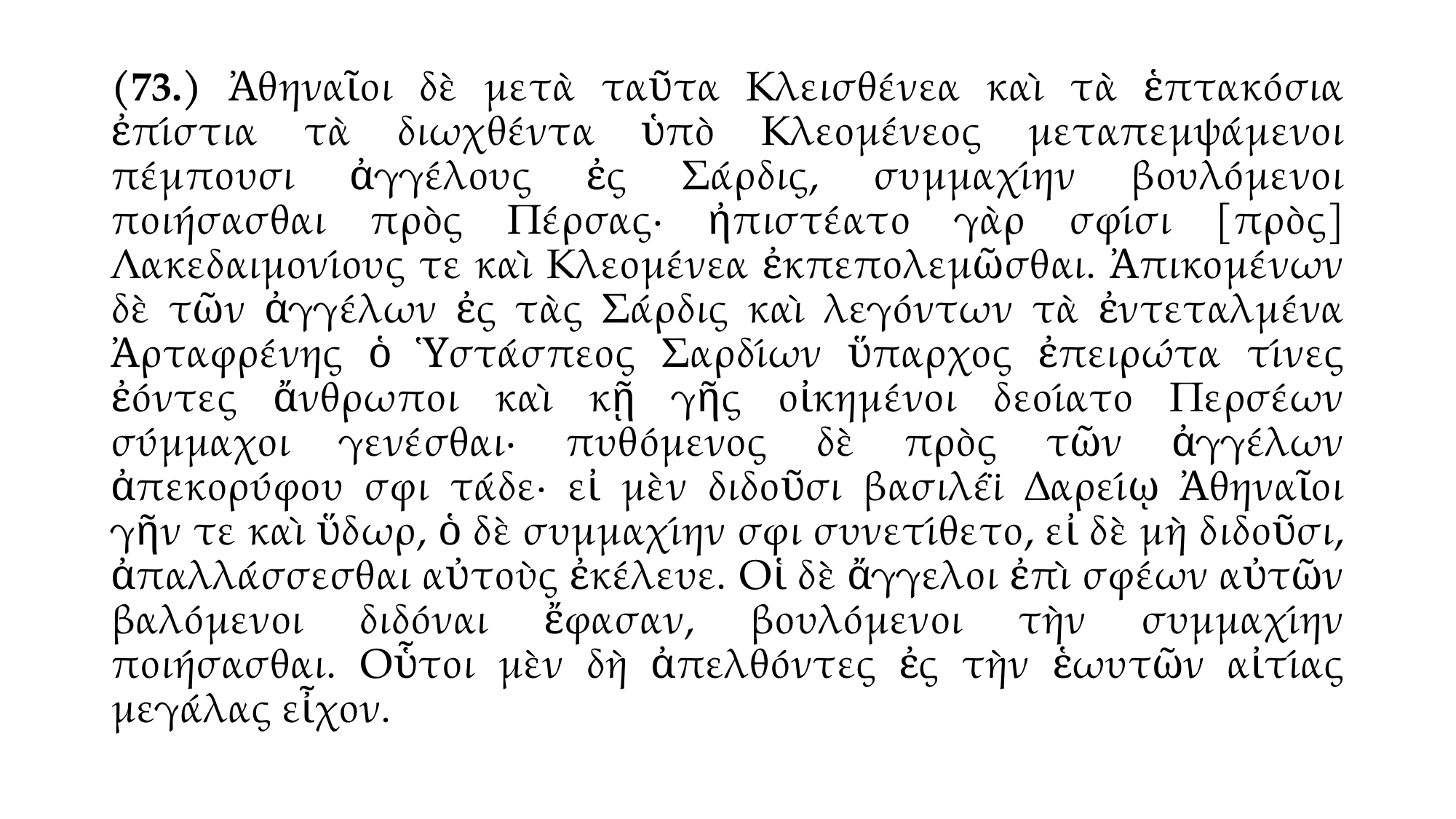

#
(73.) Ἀθηναῖοι δὲ μετὰ ταῦτα Κλεισθένεα καὶ τὰ ἑπτακόσια ἐπίστια τὰ διωχθέντα ὑπὸ Κλεομένεος μεταπεμψάμενοι πέμπουσι ἀγγέλους ἐς Σάρδις, συμμαχίην βουλόμενοι ποιήσασθαι πρὸς Πέρσας· ἠπιστέατο γὰρ σφίσι [πρὸς] Λακεδαιμονίους τε καὶ Κλεομένεα ἐκπεπολεμῶσθαι. Ἀπικομένων δὲ τῶν ἀγγέλων ἐς τὰς Σάρδις καὶ λεγόντων τὰ ἐντεταλμένα Ἀρταφρένης ὁ Ὑστάσπεος Σαρδίων ὕπαρχος ἐπειρώτα τίνες ἐόντες ἄνθρωποι καὶ κῇ γῆς οἰκημένοι δεοίατο Περσέων σύμμαχοι γενέσθαι· πυθόμενος δὲ πρὸς τῶν ἀγγέλων ἀπεκορύφου σφι τάδε· εἰ μὲν διδοῦσι βασιλέϊ Δαρείῳ Ἀθηναῖοι γῆν τε καὶ ὕδωρ, ὁ δὲ συμμαχίην σφι συνετίθετο, εἰ δὲ μὴ διδοῦσι, ἀπαλλάσσεσθαι αὐτοὺς ἐκέλευε. Οἱ δὲ ἄγγελοι ἐπὶ σφέων αὐτῶν βαλόμενοι διδόναι ἔφασαν, βουλόμενοι τὴν συμμαχίην ποιήσασθαι. Οὗτοι μὲν δὴ ἀπελθόντες ἐς τὴν ἑωυτῶν αἰτίας μεγάλας εἶχον.